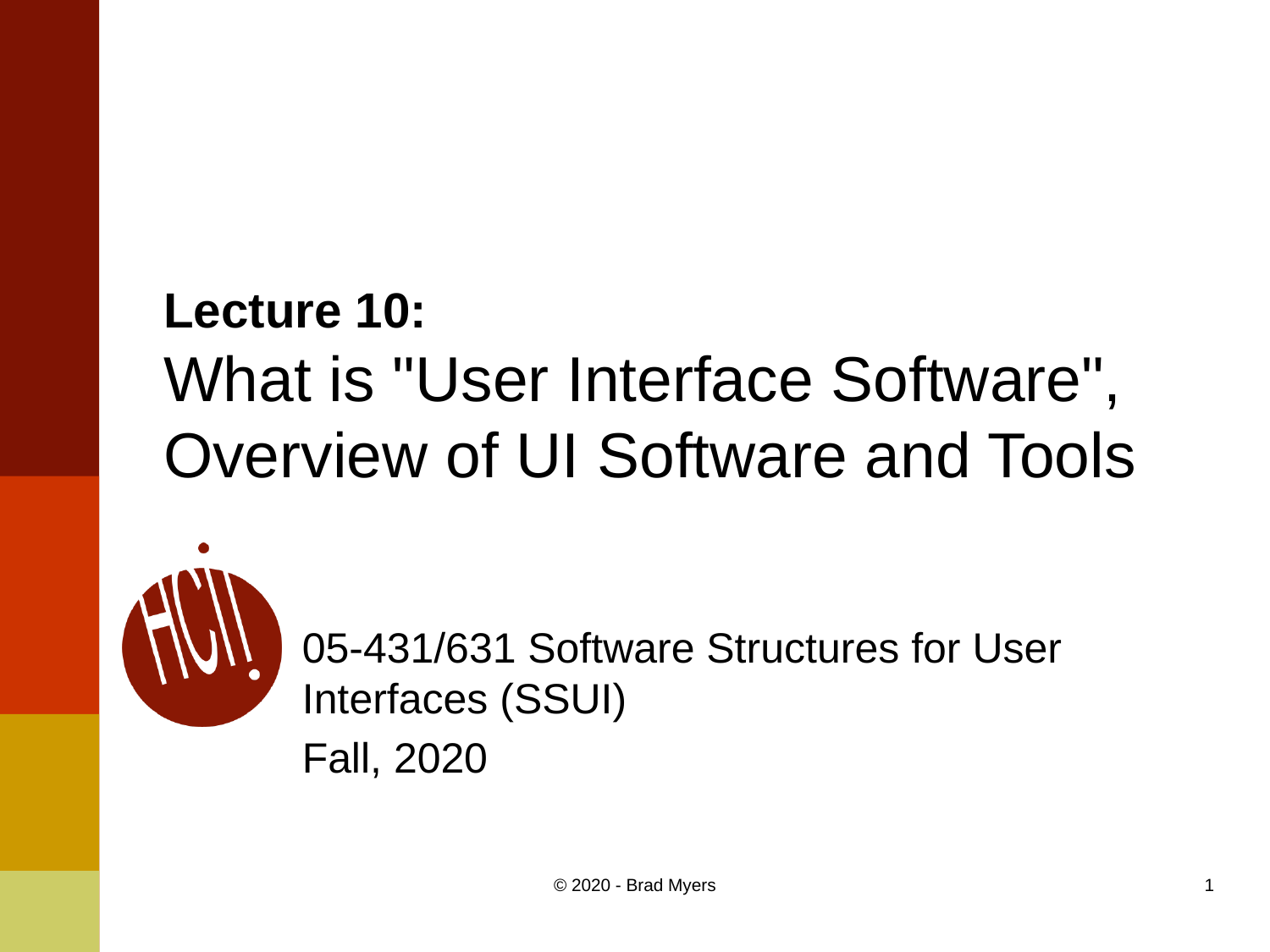

# Lecture 10: What is "User Interface Software", Overview of UI Software and Tools
05-431/631 Software Structures for User Interfaces (SSUI)
Fall, 2020
© 2020 - Brad Myers
1